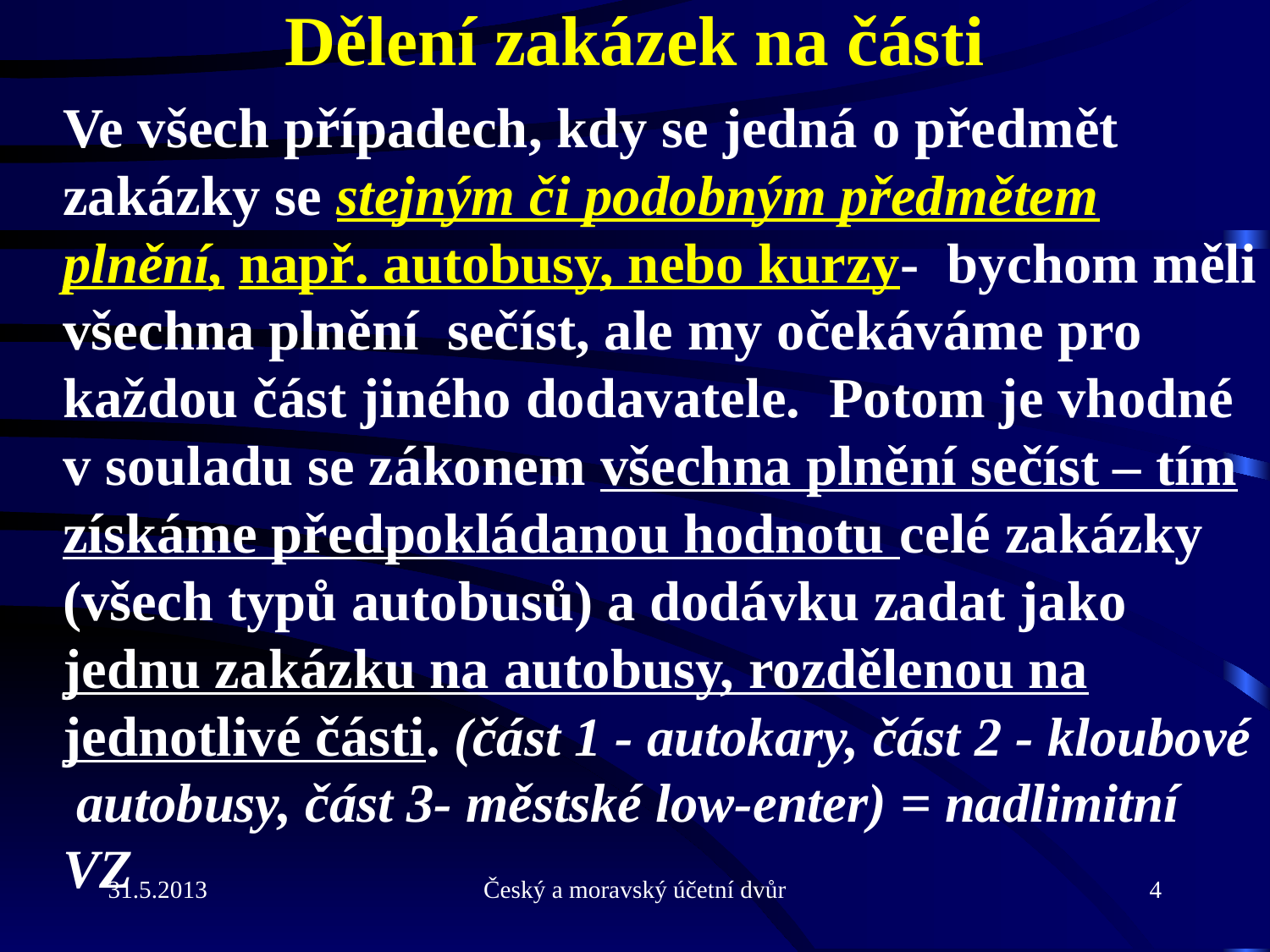

# Dělení zakázek na části
	Ve všech případech, kdy se jedná o předmět zakázky se stejným či podobným předmětem plnění, např. autobusy, nebo kurzy-  bychom měli všechna plnění  sečíst, ale my očekáváme pro každou část jiného dodavatele.  Potom je vhodné v souladu se zákonem všechna plnění sečíst – tím získáme předpokládanou hodnotu celé zakázky (všech typů autobusů) a dodávku zadat jako jednu zakázku na autobusy, rozdělenou na jednotlivé části. (část 1 - autokary, část 2 - kloubové  autobusy, část 3- městské low-enter) = nadlimitní VZ
31.5.2013
Český a moravský účetní dvůr
4